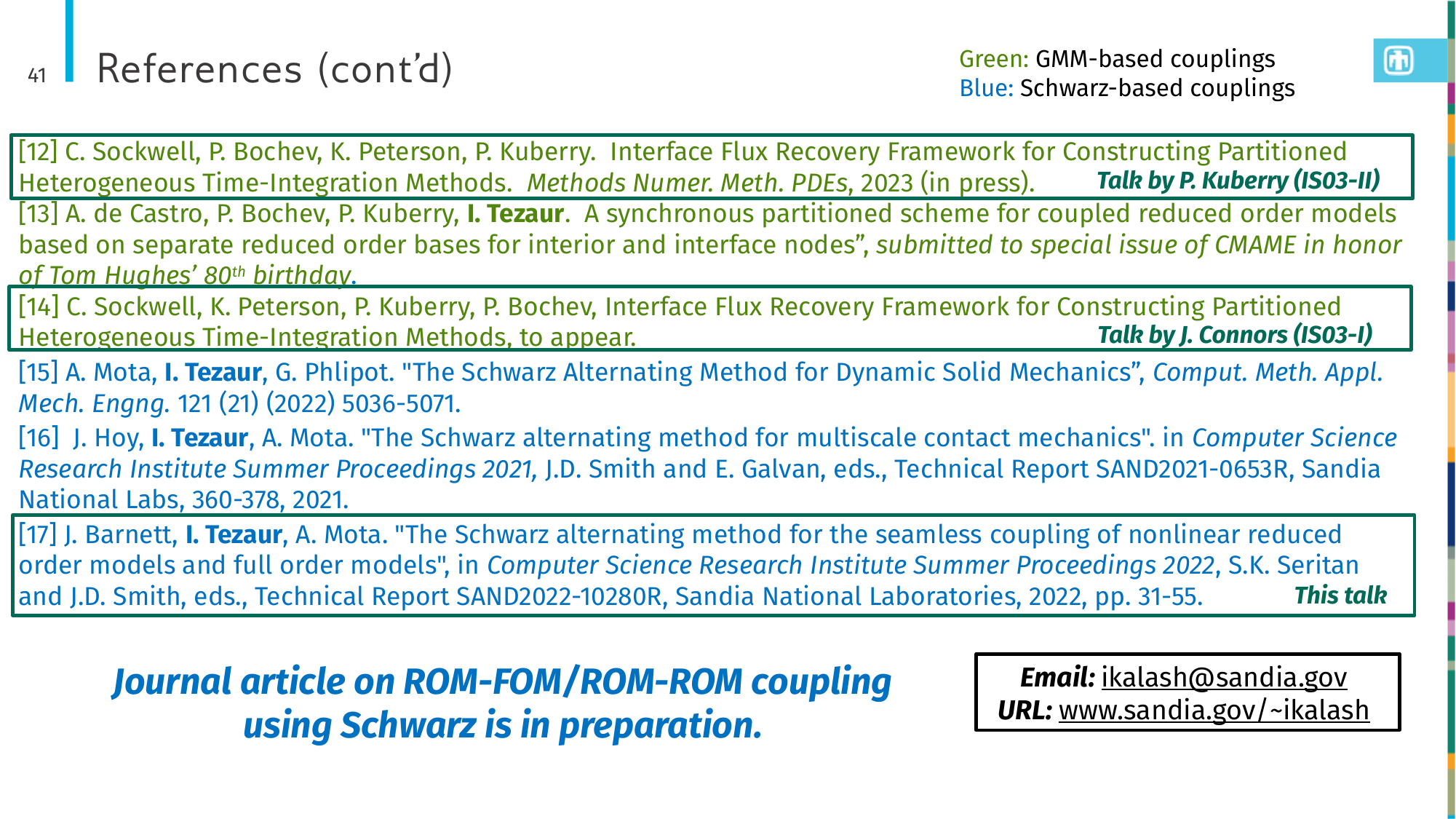

Green: GMM-based couplings
Blue: Schwarz-based couplings
# References (cont’d)
41

[12] C. Sockwell, P. Bochev, K. Peterson, P. Kuberry.  Interface Flux Recovery Framework for Constructing Partitioned Heterogeneous Time-Integration Methods.  Methods Numer. Meth. PDEs, 2023 (in press).
[13] A. de Castro, P. Bochev, P. Kuberry, I. Tezaur.  A synchronous partitioned scheme for coupled reduced order models based on separate reduced order bases for interior and interface nodes”, submitted to special issue of CMAME in honor of Tom Hughes’ 80th birthday.
[14] C. Sockwell, K. Peterson, P. Kuberry, P. Bochev, Interface Flux Recovery Framework for Constructing Partitioned Heterogeneous Time-Integration Methods, to appear.

[15] A. Mota, I. Tezaur, G. Phlipot. "The Schwarz Alternating Method for Dynamic Solid Mechanics”, Comput. Meth. Appl. Mech. Engng. 121 (21) (2022) 5036-5071.

[16]  J. Hoy, I. Tezaur, A. Mota. "The Schwarz alternating method for multiscale contact mechanics". in Computer Science Research Institute Summer Proceedings 2021, J.D. Smith and E. Galvan, eds., Technical Report SAND2021-0653R, Sandia National Labs, 360-378, 2021.

[17] J. Barnett, I. Tezaur, A. Mota. "The Schwarz alternating method for the seamless coupling of nonlinear reduced order models and full order models", in Computer Science Research Institute Summer Proceedings 2022, S.K. Seritan and J.D. Smith, eds., Technical Report SAND2022-10280R, Sandia National Laboratories, 2022, pp. 31-55.

Talk by P. Kuberry (IS03-II)

Talk by J. Connors (IS03-I)

This talk
Journal article on ROM-FOM/ROM-ROM coupling using Schwarz is in preparation.
Email: ikalash@sandia.gov
URL: www.sandia.gov/~ikalash